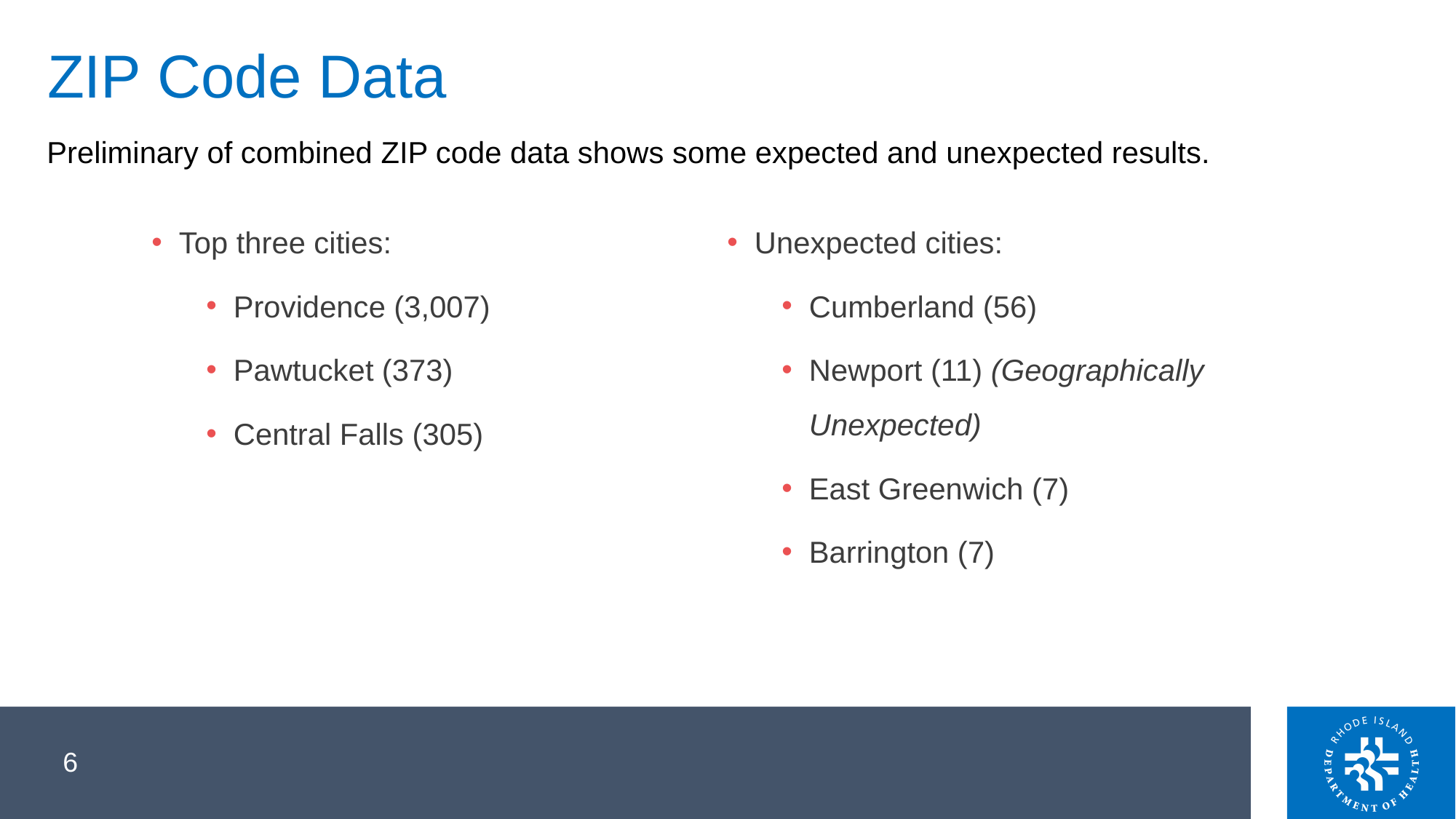

# ZIP Code Data
Preliminary of combined ZIP code data shows some expected and unexpected results.
Top three cities:
Providence (3,007)
Pawtucket (373)
Central Falls (305)

Unexpected cities:
Cumberland (56)
Newport (11) (Geographically Unexpected)
East Greenwich (7)
Barrington (7)